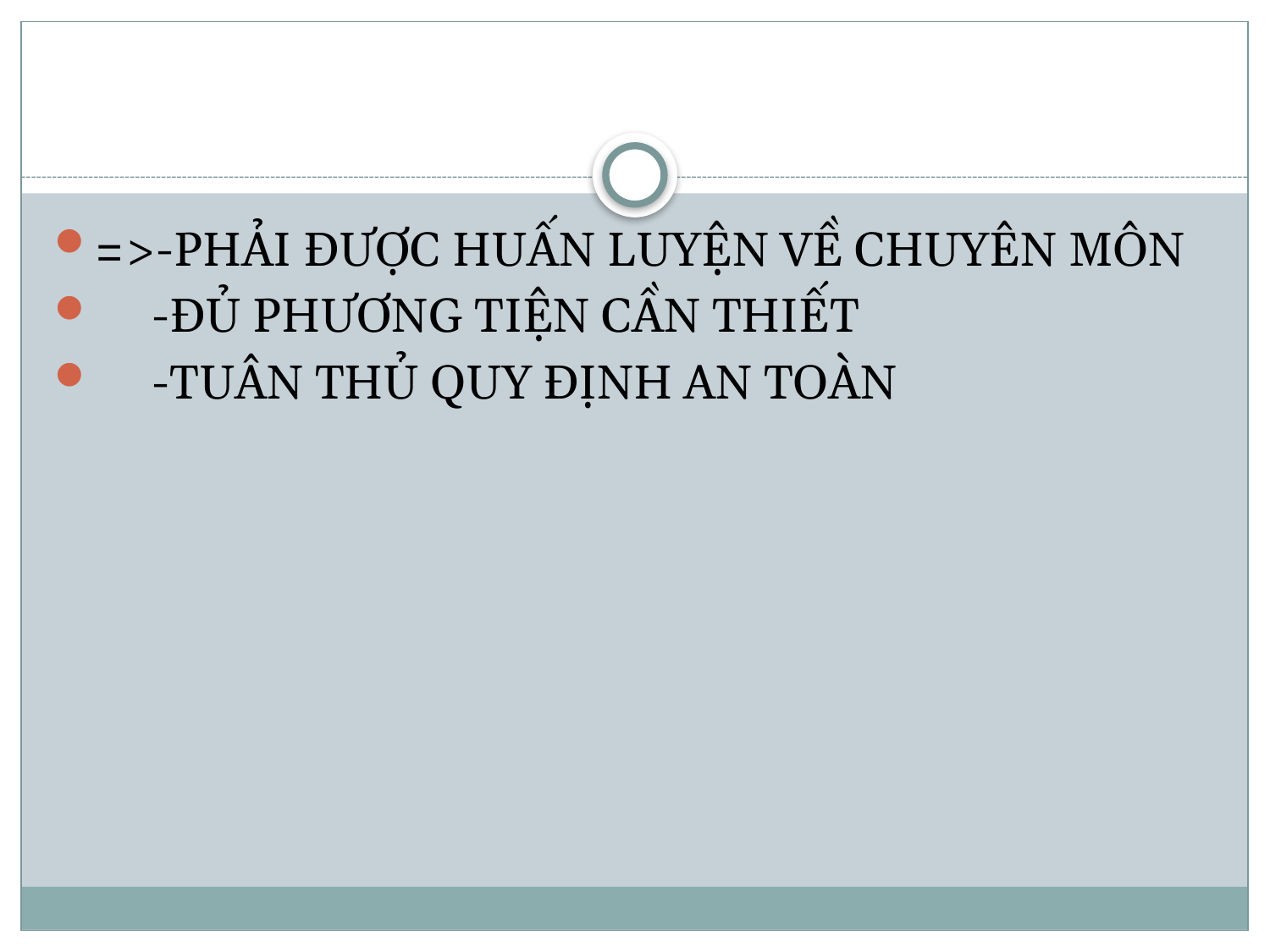

#
=>-PHẢI ĐƯỢC HUẤN LUYỆN VỀ CHUYÊN MÔN
     -ĐỦ PHƯƠNG TIỆN CẦN THIẾT
     -TUÂN THỦ QUY ĐỊNH AN TOÀN